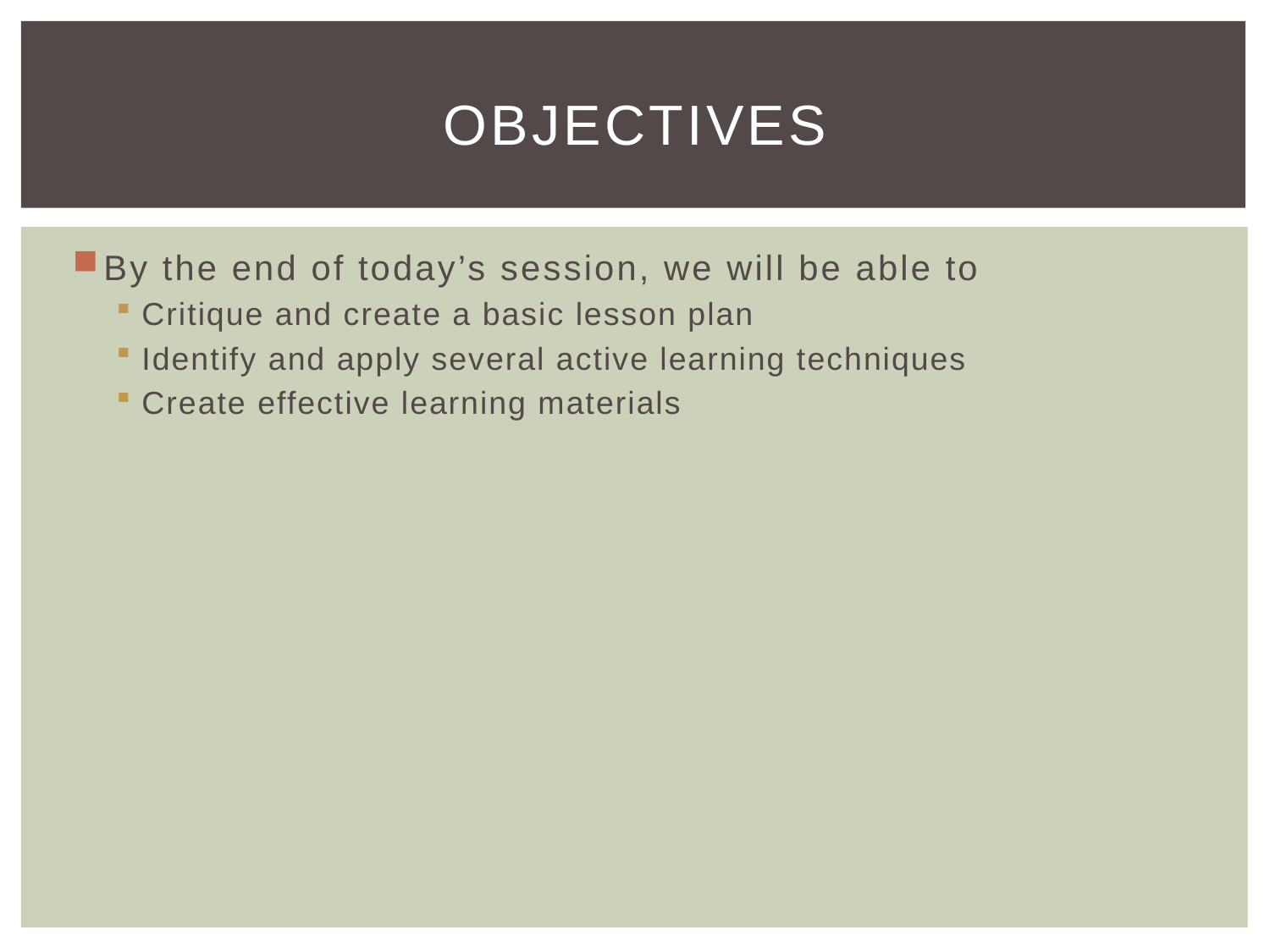

# Objectives
By the end of today’s session, we will be able to
Critique and create a basic lesson plan
Identify and apply several active learning techniques
Create effective learning materials